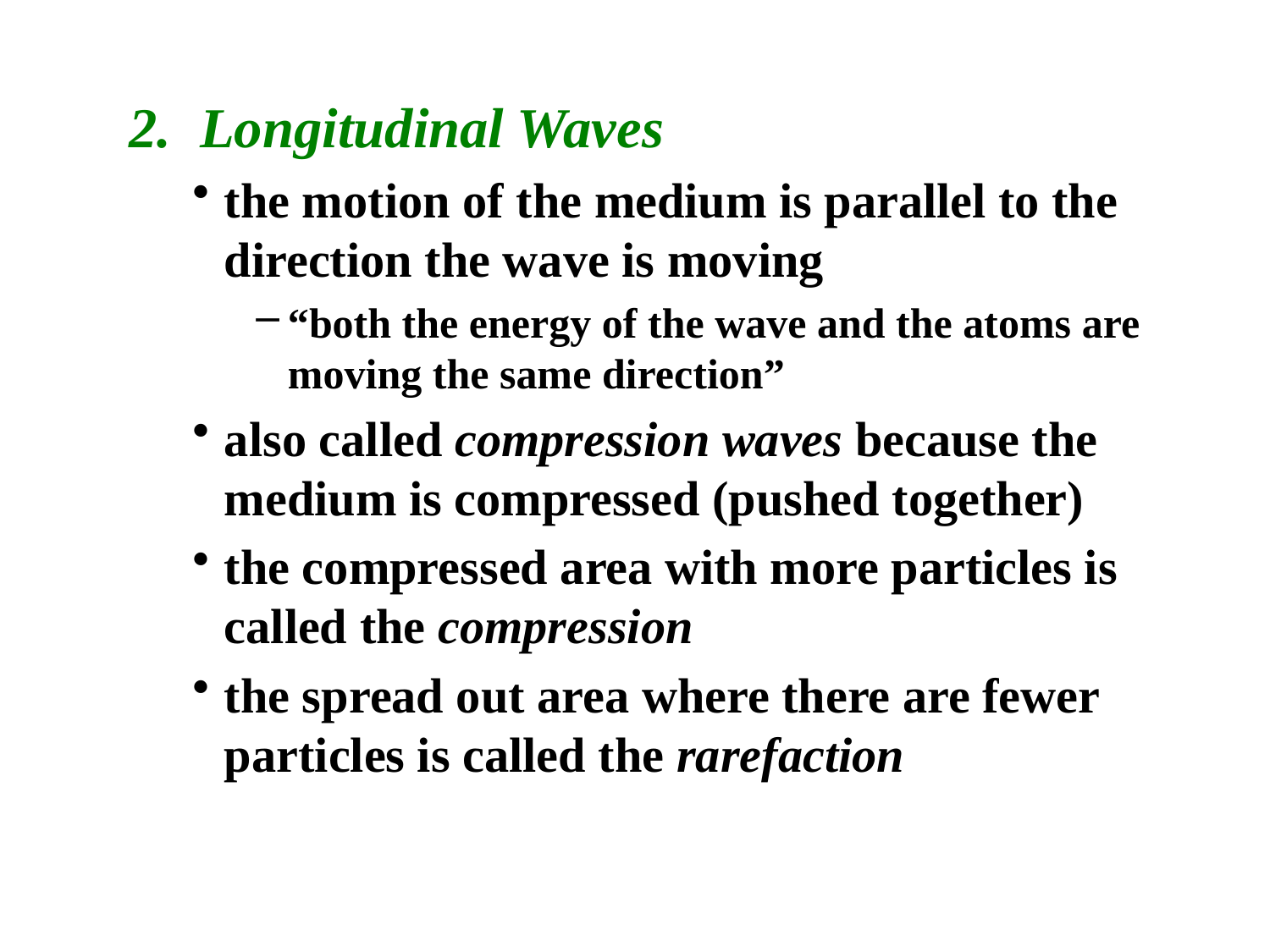

2.  Longitudinal Waves
the motion of the medium is parallel to the direction the wave is moving
“both the energy of the wave and the atoms are moving the same direction”
also called compression waves because the medium is compressed (pushed together)
the compressed area with more particles is called the compression
the spread out area where there are fewer particles is called the rarefaction